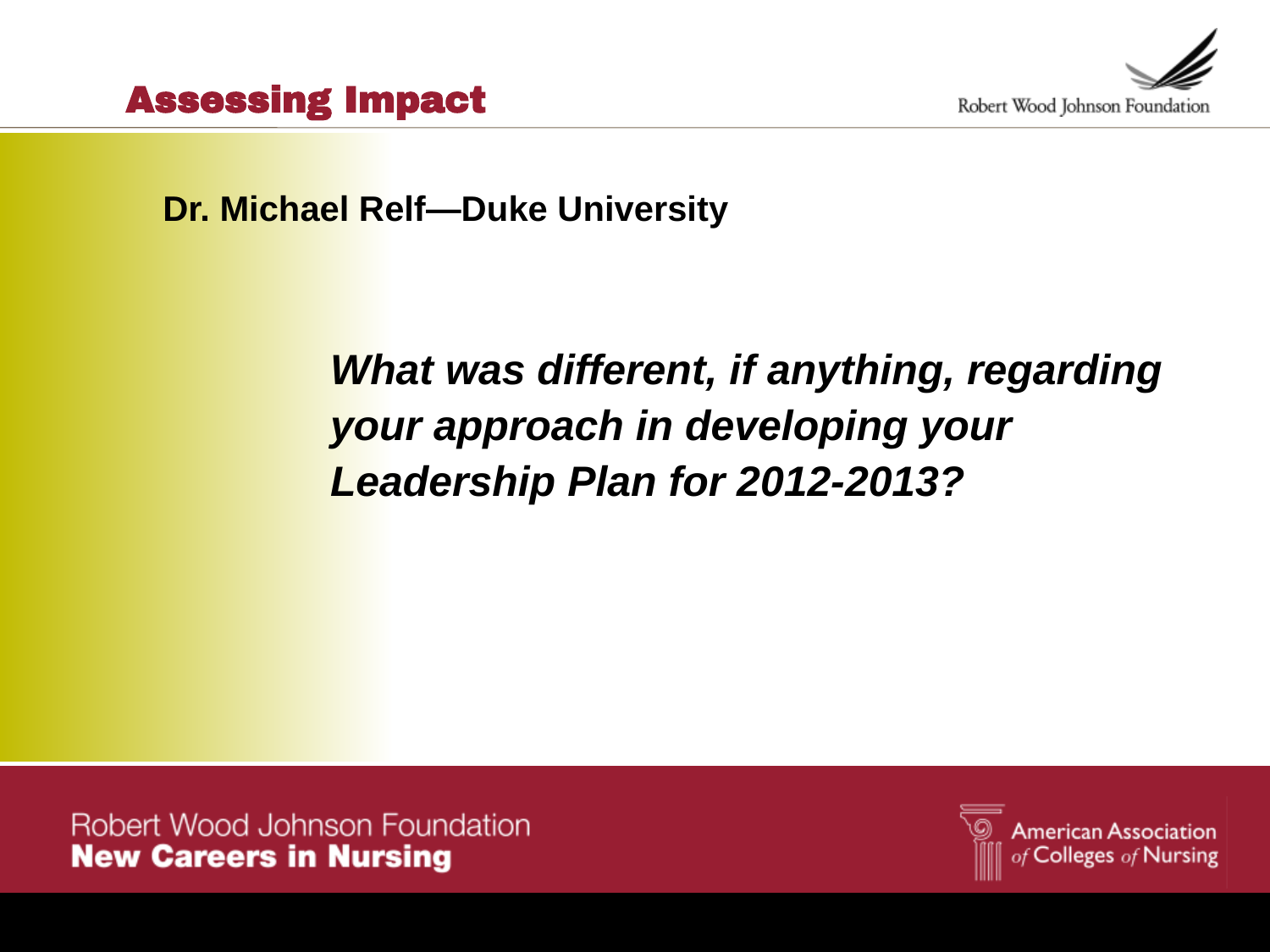

# Assessing Impact
Dr. Michael Relf—Duke University
What was different, if anything, regarding your approach in developing your Leadership Plan for 2012-2013?